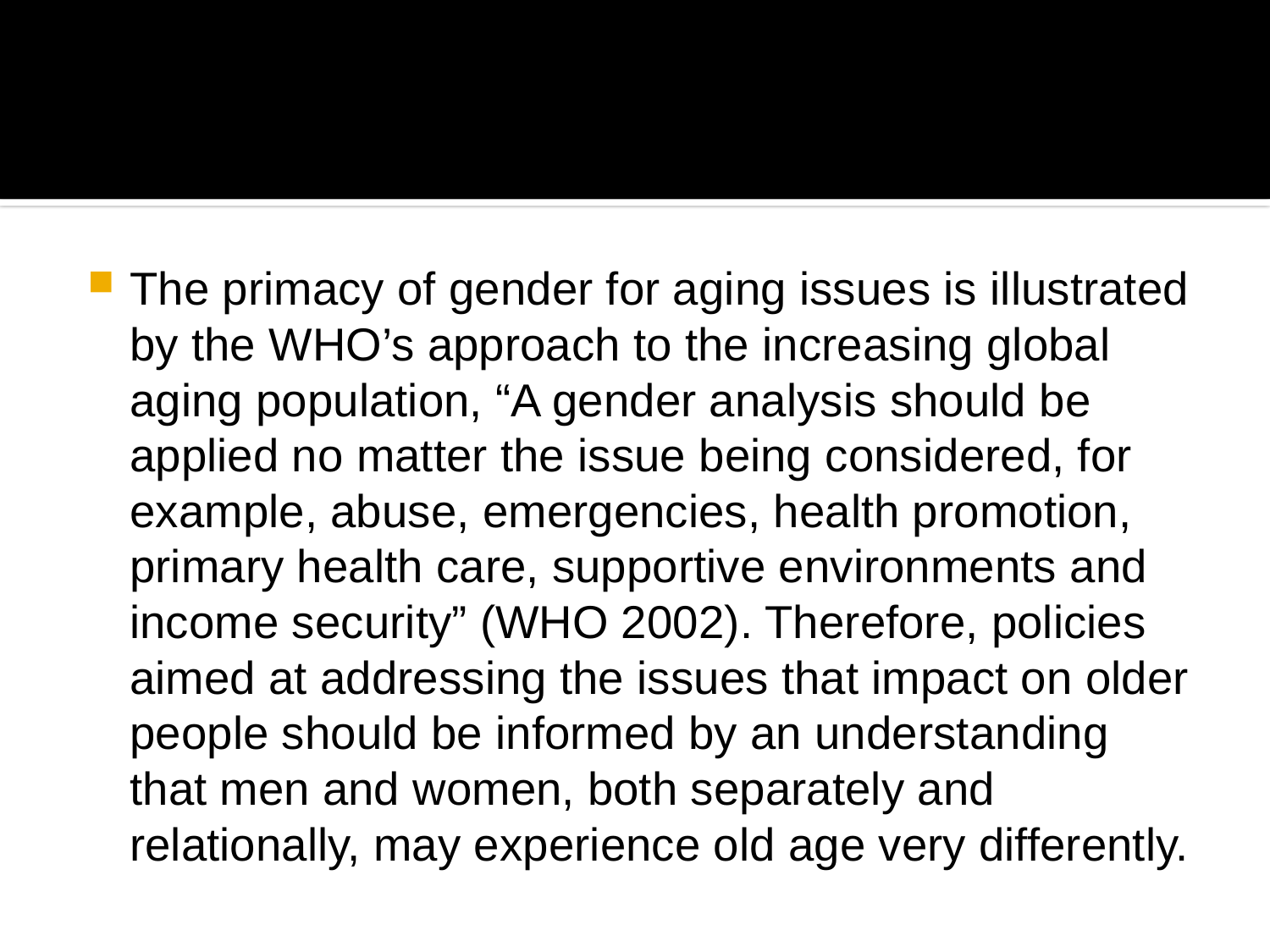

#
The primacy of gender for aging issues is illustrated by the WHO’s approach to the increasing global aging population, “A gender analysis should be applied no matter the issue being considered, for example, abuse, emergencies, health promotion, primary health care, supportive environments and income security” (WHO 2002). Therefore, policies aimed at addressing the issues that impact on older people should be informed by an understanding that men and women, both separately and relationally, may experience old age very differently.